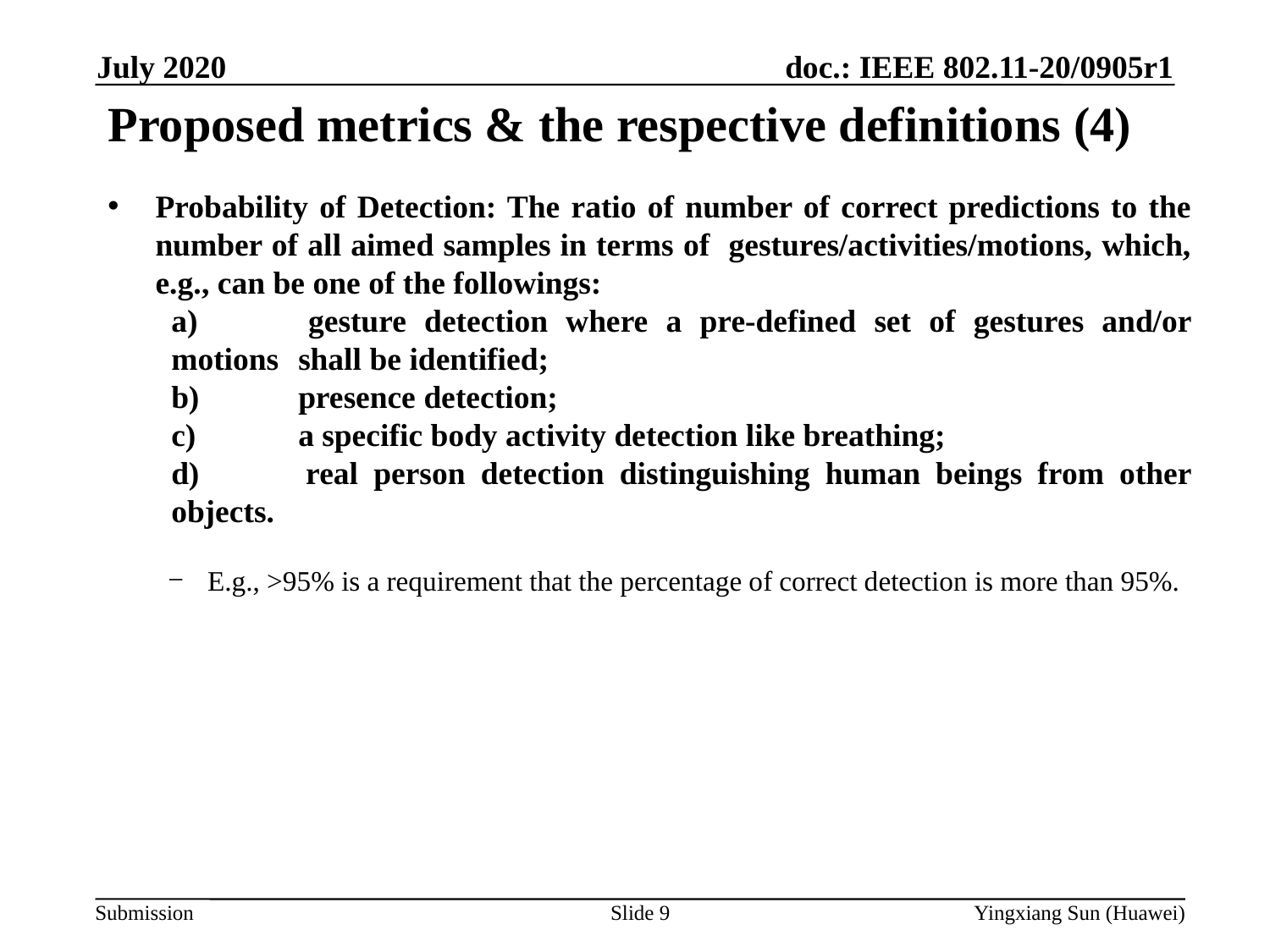

July 2020
# Proposed metrics & the respective definitions (4)
Probability of Detection: The ratio of number of correct predictions to the number of all aimed samples in terms of  gestures/activities/motions, which, e.g., can be one of the followings:
a) 	gesture detection where a pre-defined set of gestures and/or motions 	shall be identified;
b) 	presence detection;
c) 	a specific body activity detection like breathing;
d) 	real person detection distinguishing human beings from other objects.

E.g., >95% is a requirement that the percentage of correct detection is more than 95%.

Slide 9
Yingxiang Sun (Huawei)